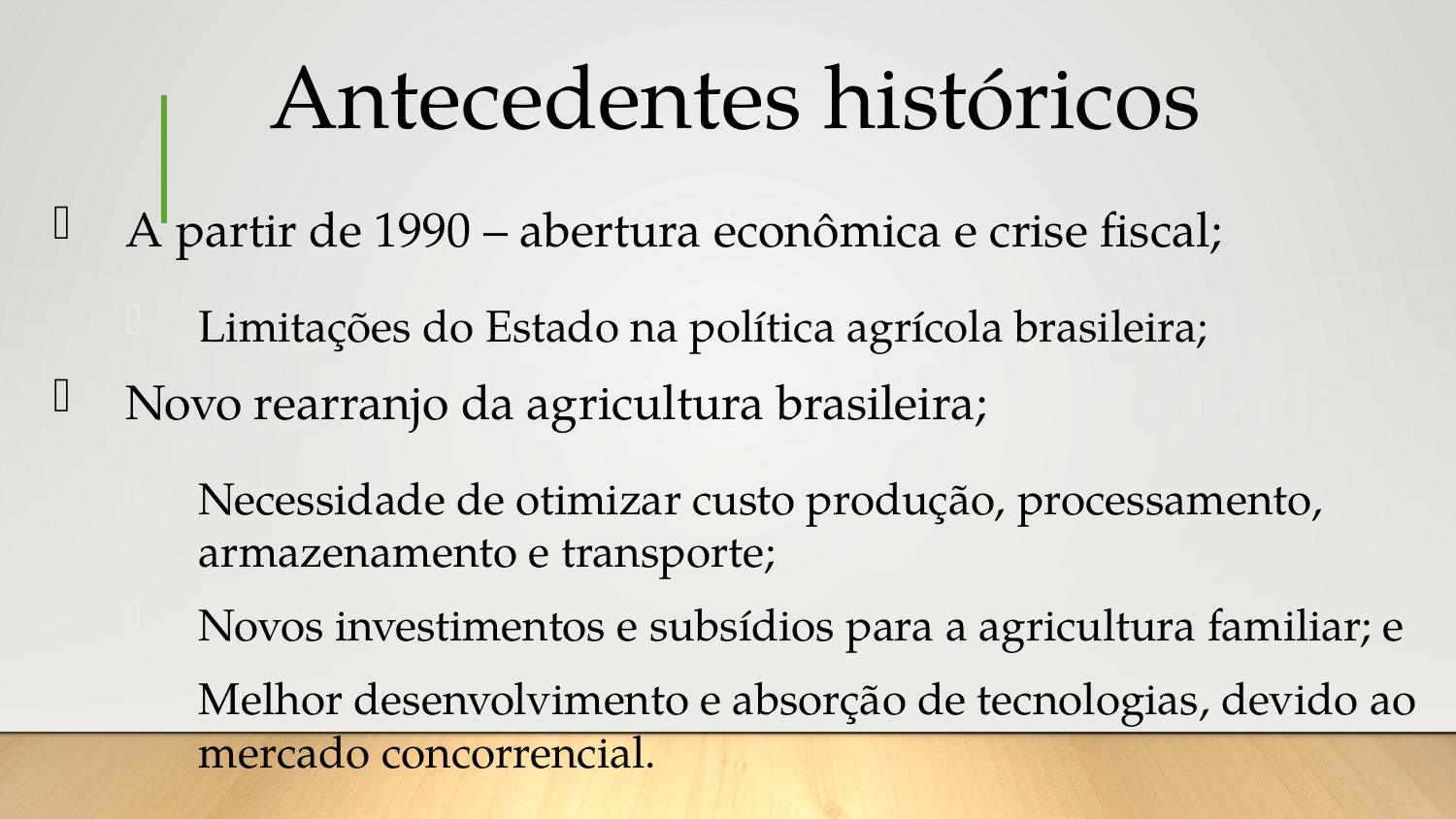

Antecedentes históricos
A partir de 1990 – abertura econômica e crise fiscal;
Limitações do Estado na política agrícola brasileira;
Novo rearranjo da agricultura brasileira;
Necessidade de otimizar custo produção, processamento, armazenamento e transporte;
Novos investimentos e subsídios para a agricultura familiar; e
Melhor desenvolvimento e absorção de tecnologias, devido ao mercado concorrencial.